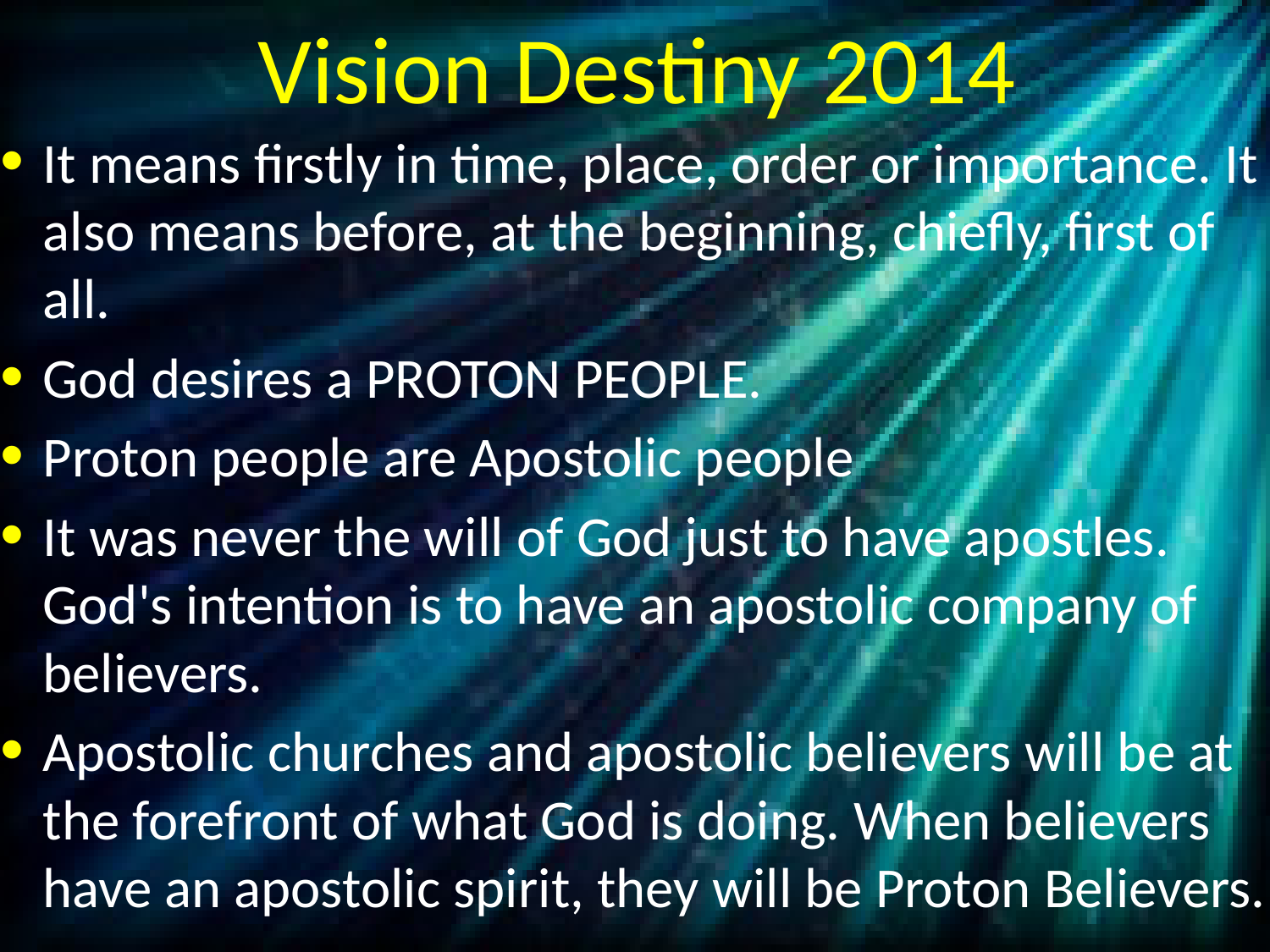

# Vision Destiny 2014
It means firstly in time, place, order or importance. It also means before, at the beginning, chiefly, first of all.
God desires a PROTON PEOPLE.
Proton people are Apostolic people
It was never the will of God just to have apostles. God's intention is to have an apostolic company of believers.
Apostolic churches and apostolic believers will be at the forefront of what God is doing. When believers have an apostolic spirit, they will be Proton Believers.